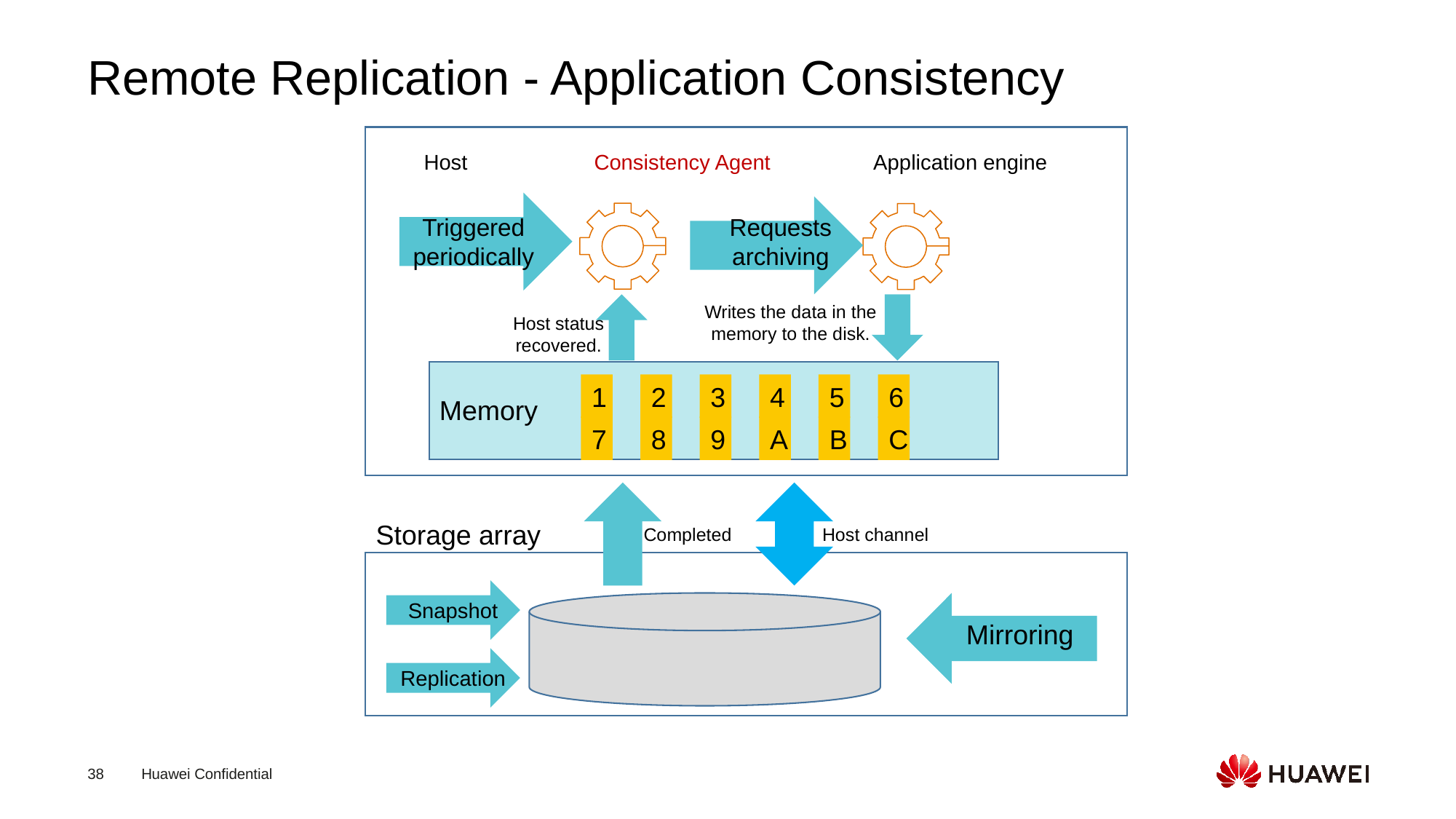

# Remote Replication - Application Consistency

Host
Consistency Agent
Application engine

Triggered periodically
Requests archiving

Writes the data in the memory to the disk.
Host status recovered.

1
2
3
4
5
6
Memory
7
8
9
A
B
C

Storage array
Completed
Host channel

Snapshot

Mirroring

Replication